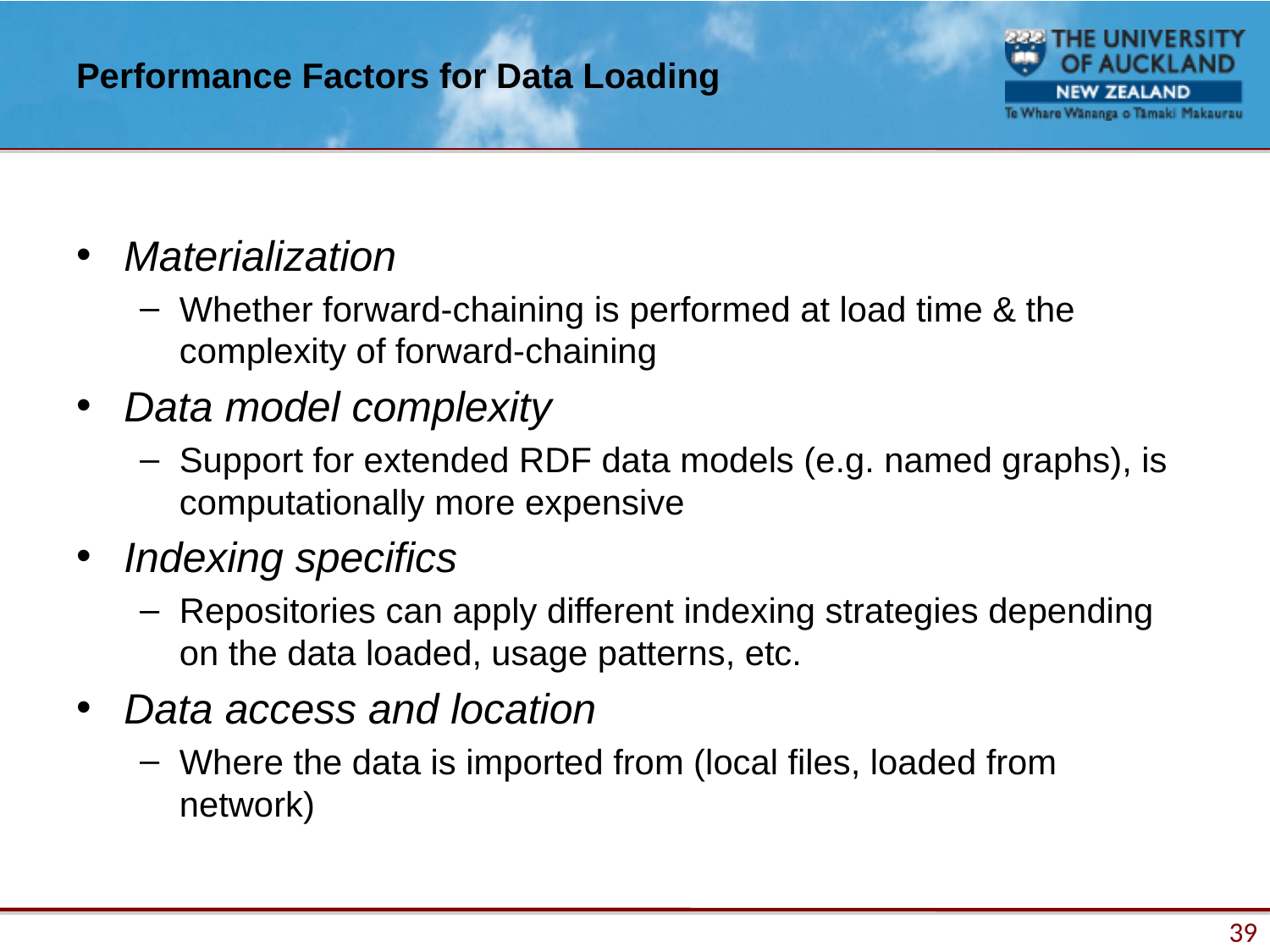

# Performance Factors for Data Loading
Materialization
Whether forward-chaining is performed at load time & the complexity of forward-chaining
Data model complexity
Support for extended RDF data models (e.g. named graphs), is computationally more expensive
Indexing specifics
Repositories can apply different indexing strategies depending on the data loaded, usage patterns, etc.
Data access and location
Where the data is imported from (local files, loaded from network)